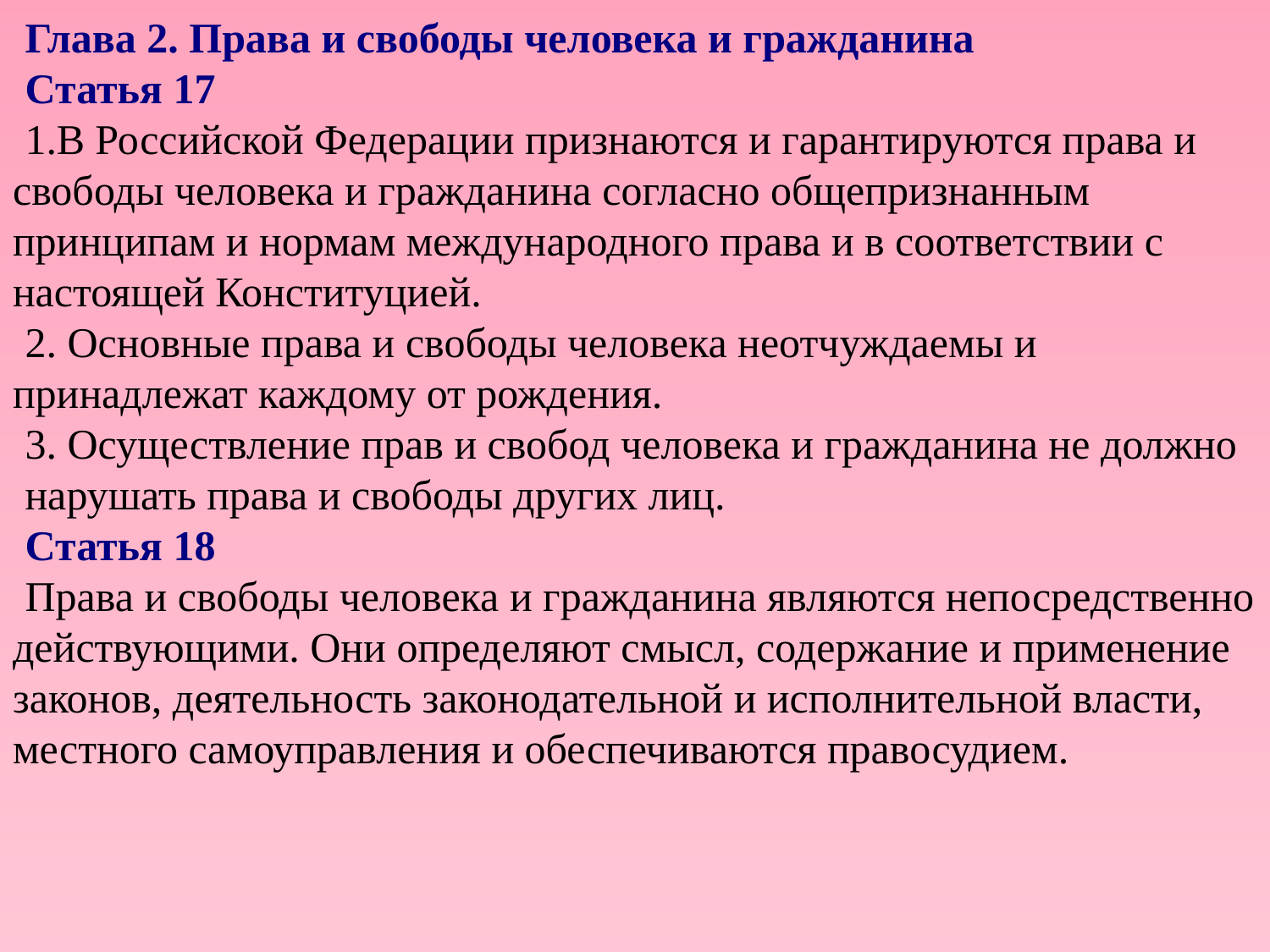

Глава 2. Права и свободы человека и гражданина
Статья 17
В Российской Федерации признаются и гарантируются права и свободы человека и гражданина согласно общепризнанным принципам и нормам международного права и в соответствии с настоящей Конституцией.
2. Основные права и свободы человека неотчуждаемы и принадлежат каждому от рождения.
3. Осуществление прав и свобод человека и гражданина не должно
нарушать права и свободы других лиц.
Статья 18
Права и свободы человека и гражданина являются непосредственно действующими. Они определяют смысл, содержание и применение законов, деятельность законодательной и исполнительной власти, местного самоуправления и обеспечиваются правосудием.